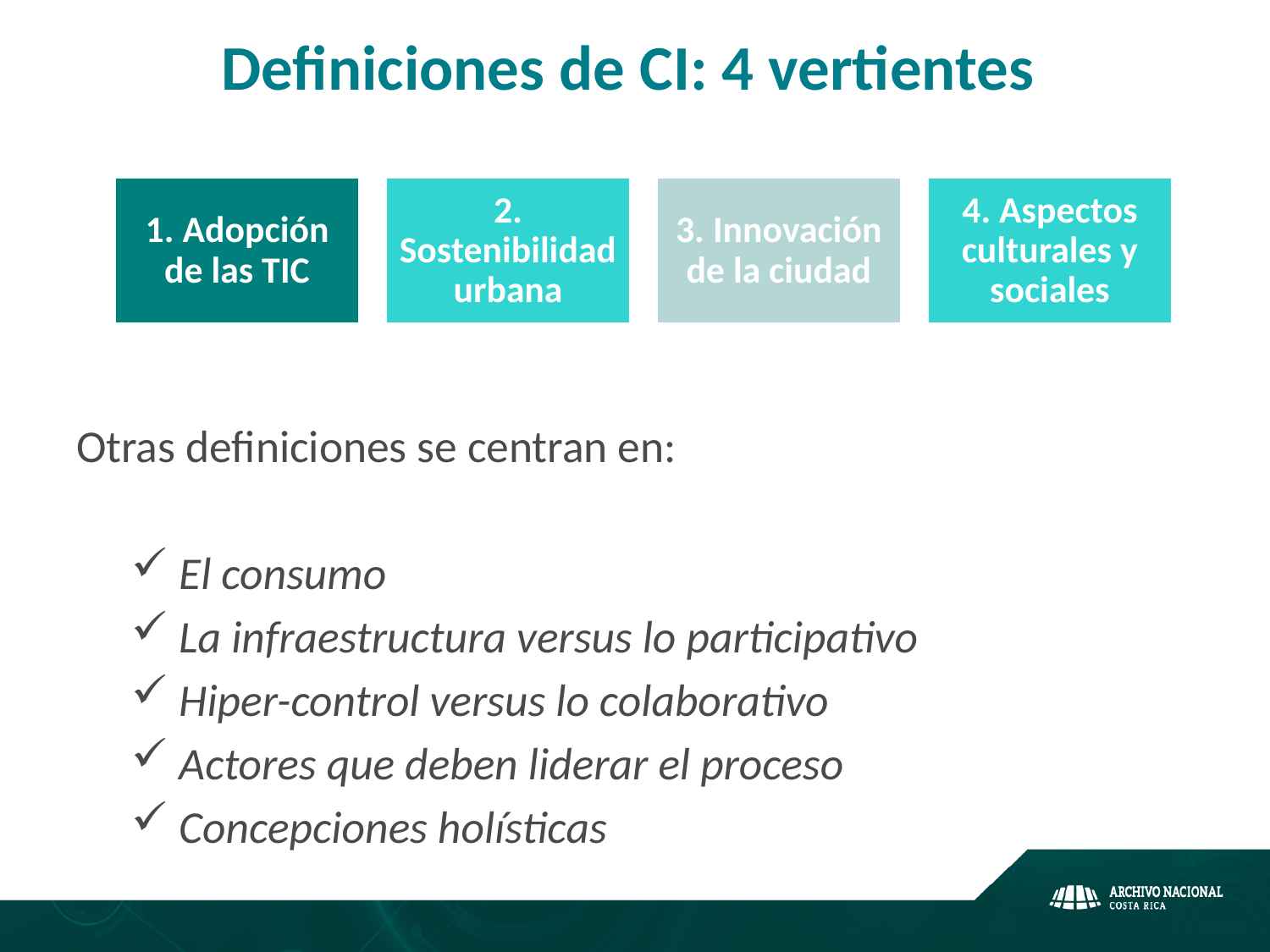

# Definiciones de CI: 4 vertientes
1. Adopción de las TIC
2. Sostenibilidad urbana
3. Innovación de la ciudad
4. Aspectos culturales y sociales
Otras definiciones se centran en:

El consumo
La infraestructura versus lo participativo
Hiper-control versus lo colaborativo
Actores que deben liderar el proceso
Concepciones holísticas